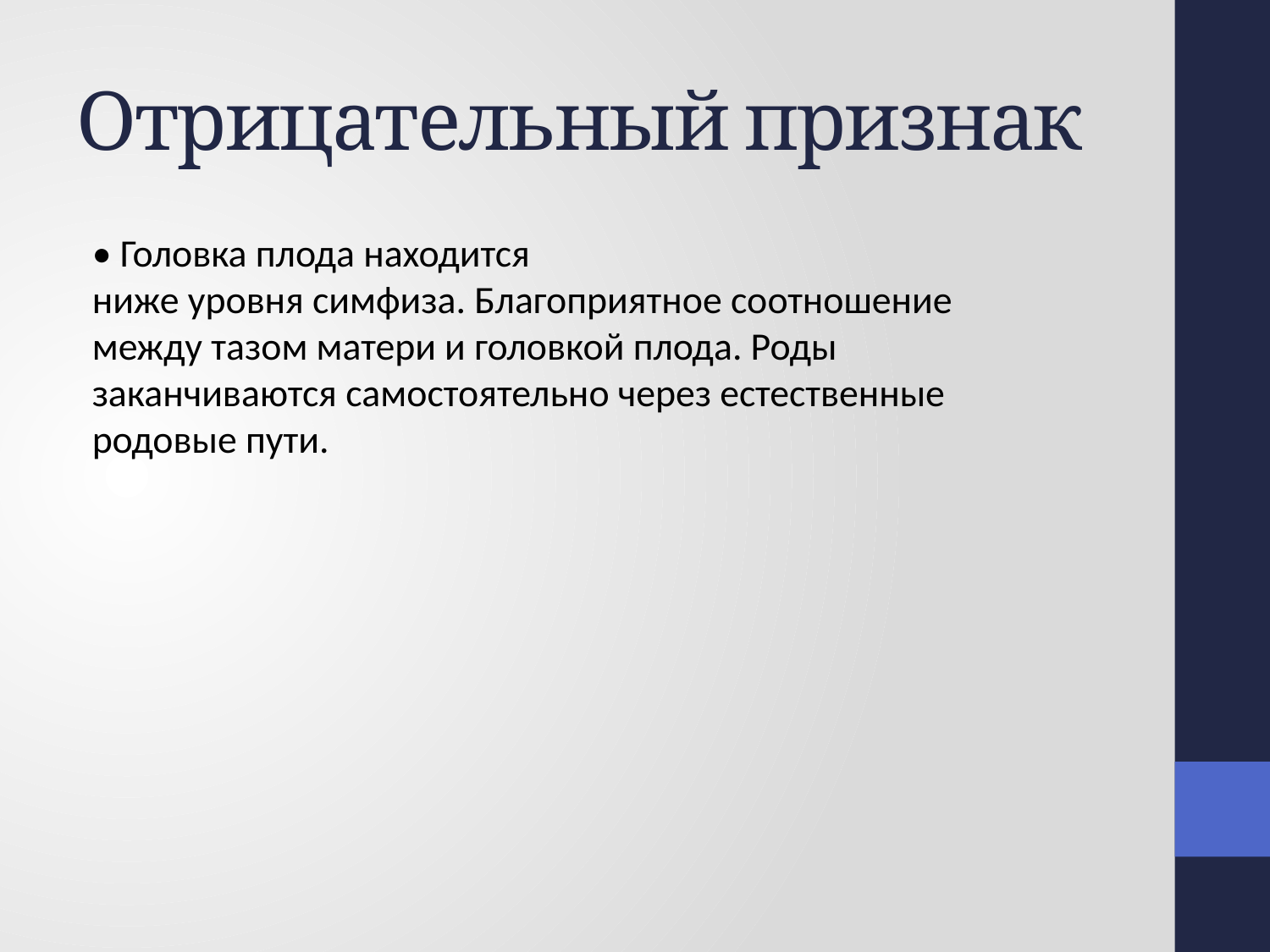

# Отрицательный признак
• Головка плода находится
ниже уровня симфиза. Благоприятное соотношение
между тазом матери и головкой плода. Роды
заканчиваются самостоятельно через естественные
родовые пути.